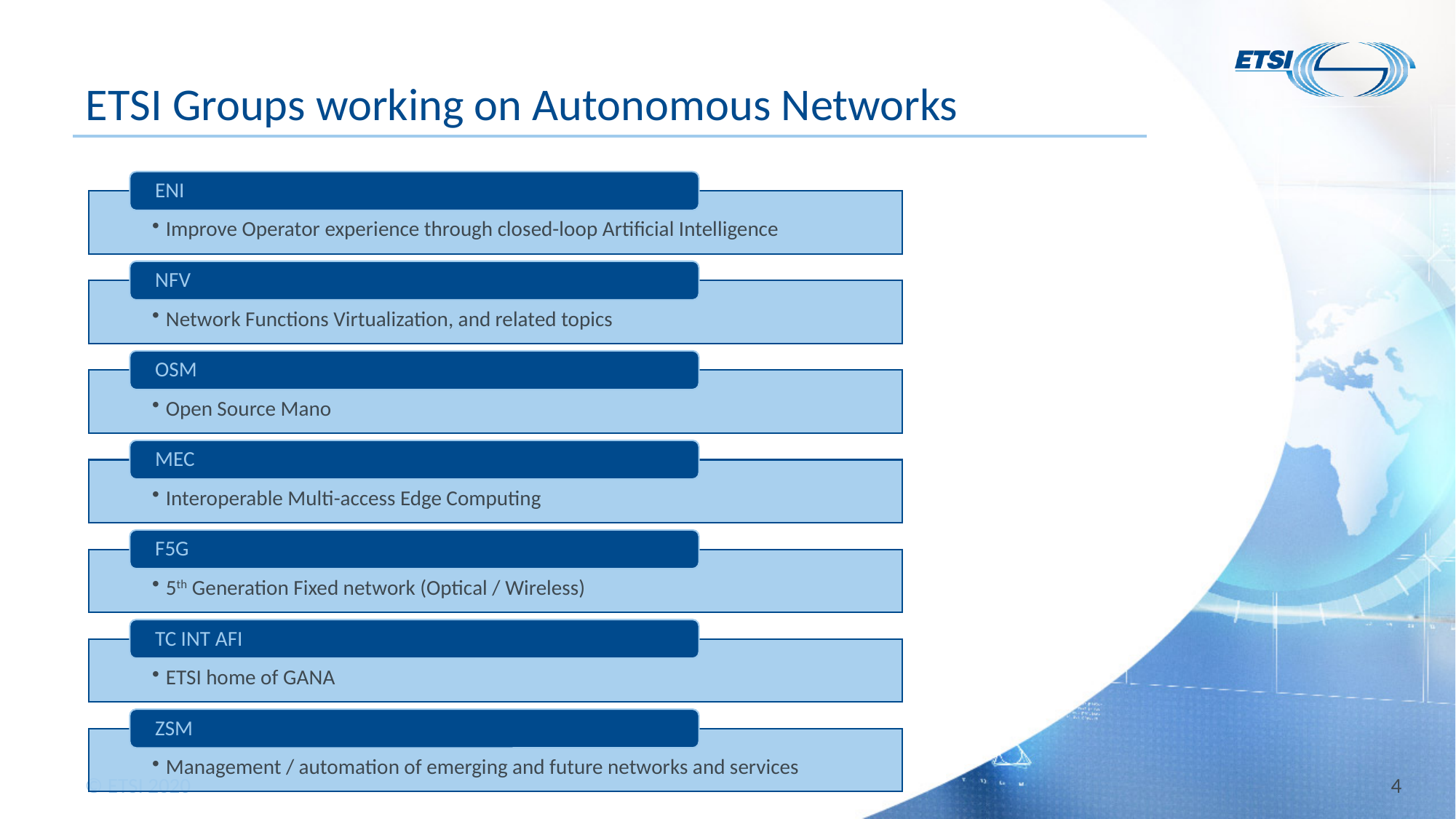

# ETSI Groups working on Autonomous Networks
Improve Operator experience through closed-loop Artificial Intelligence
ENI
Network Functions Virtualization, and related topics
NFV
Open Source Mano
OSM
Interoperable Multi-access Edge Computing
MEC
5th Generation Fixed network (Optical / Wireless)
F5G
ETSI home of GANA
TC INT AFI
Management / automation of emerging and future networks and services
ZSM